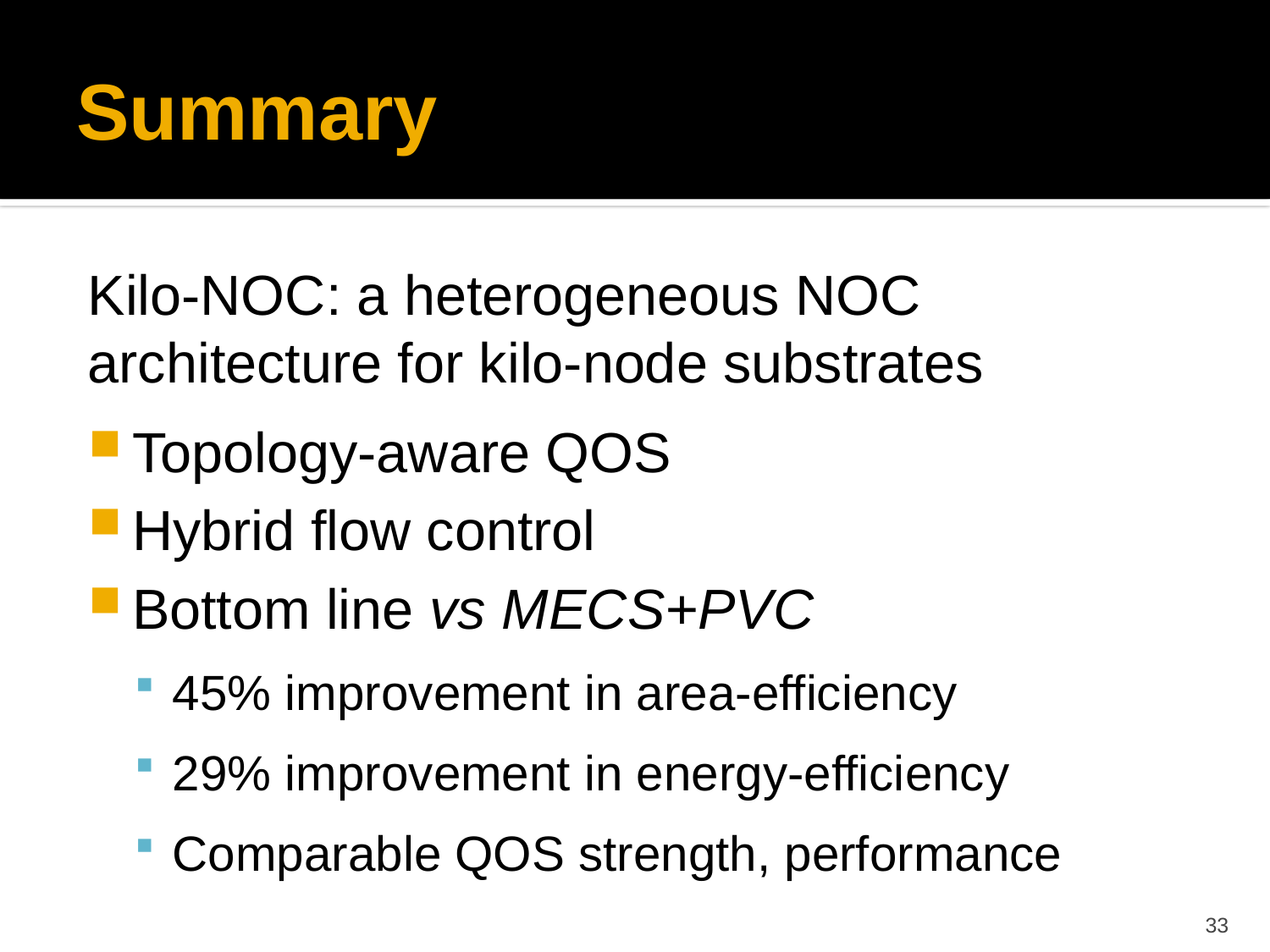

# Summary
Kilo-NOC: a heterogeneous NOC architecture for kilo-node substrates
Topology-aware QOS
Hybrid flow control
Bottom line vs MECS+PVC
45% improvement in area-efficiency
29% improvement in energy-efficiency
Comparable QOS strength, performance

33